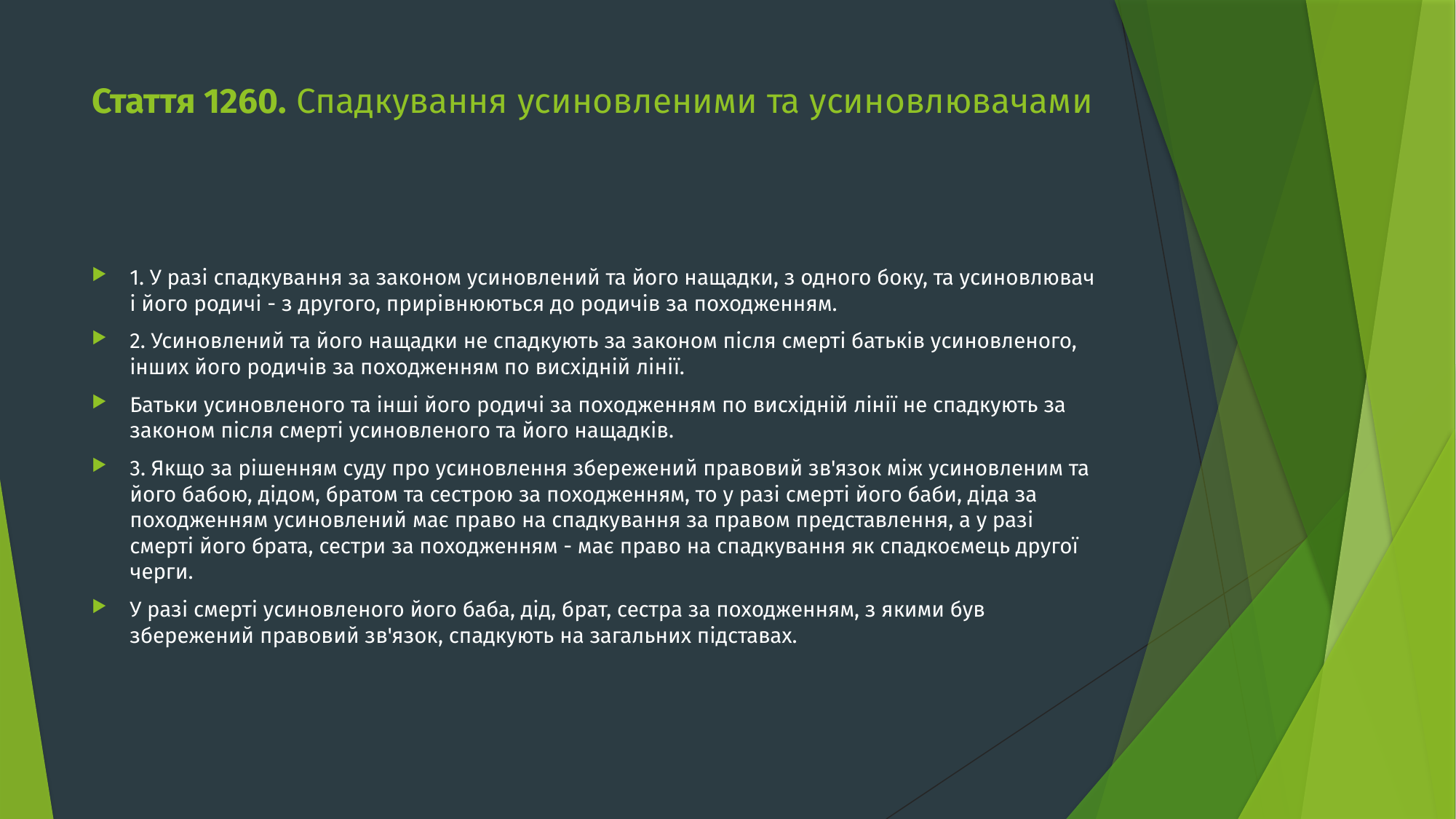

# Стаття 1260. Спадкування усиновленими та усиновлювачами
1. У разі спадкування за законом усиновлений та його нащадки, з одного боку, та усиновлювач і його родичі - з другого, прирівнюються до родичів за походженням.
2. Усиновлений та його нащадки не спадкують за законом після смерті батьків усиновленого, інших його родичів за походженням по висхідній лінії.
Батьки усиновленого та інші його родичі за походженням по висхідній лінії не спадкують за законом після смерті усиновленого та його нащадків.
3. Якщо за рішенням суду про усиновлення збережений правовий зв'язок між усиновленим та його бабою, дідом, братом та сестрою за походженням, то у разі смерті його баби, діда за походженням усиновлений має право на спадкування за правом представлення, а у разі смерті його брата, сестри за походженням - має право на спадкування як спадкоємець другої черги.
У разі смерті усиновленого його баба, дід, брат, сестра за походженням, з якими був збережений правовий зв'язок, спадкують на загальних підставах.